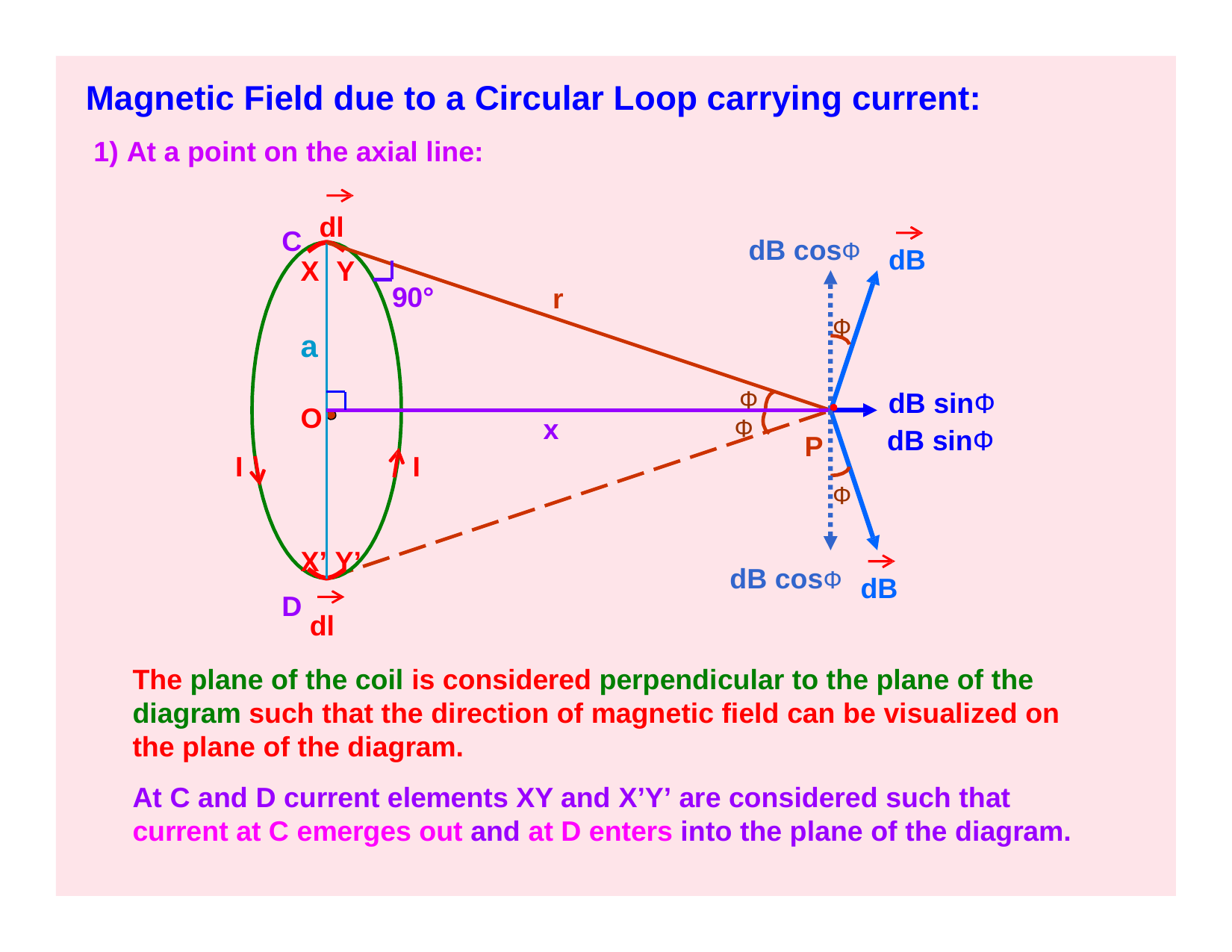

# Magnetic Field due to a Circular Loop carrying current:
1) At a point on the axial line:

dl
C

dB cosФ
dB

X	Y

90°

r
Ф
a

dB sinФ dB sinФ
Ф

O

x

Ф
P

I
I

Ф
X’ Y’ D

dB cosФ

dB

dl
The plane of the coil is considered perpendicular to the plane of the diagram such that the direction of magnetic field can be visualized on the plane of the diagram.
At C and D current elements XY and X’Y’ are considered such that current at C emerges out and at D enters into the plane of the diagram.